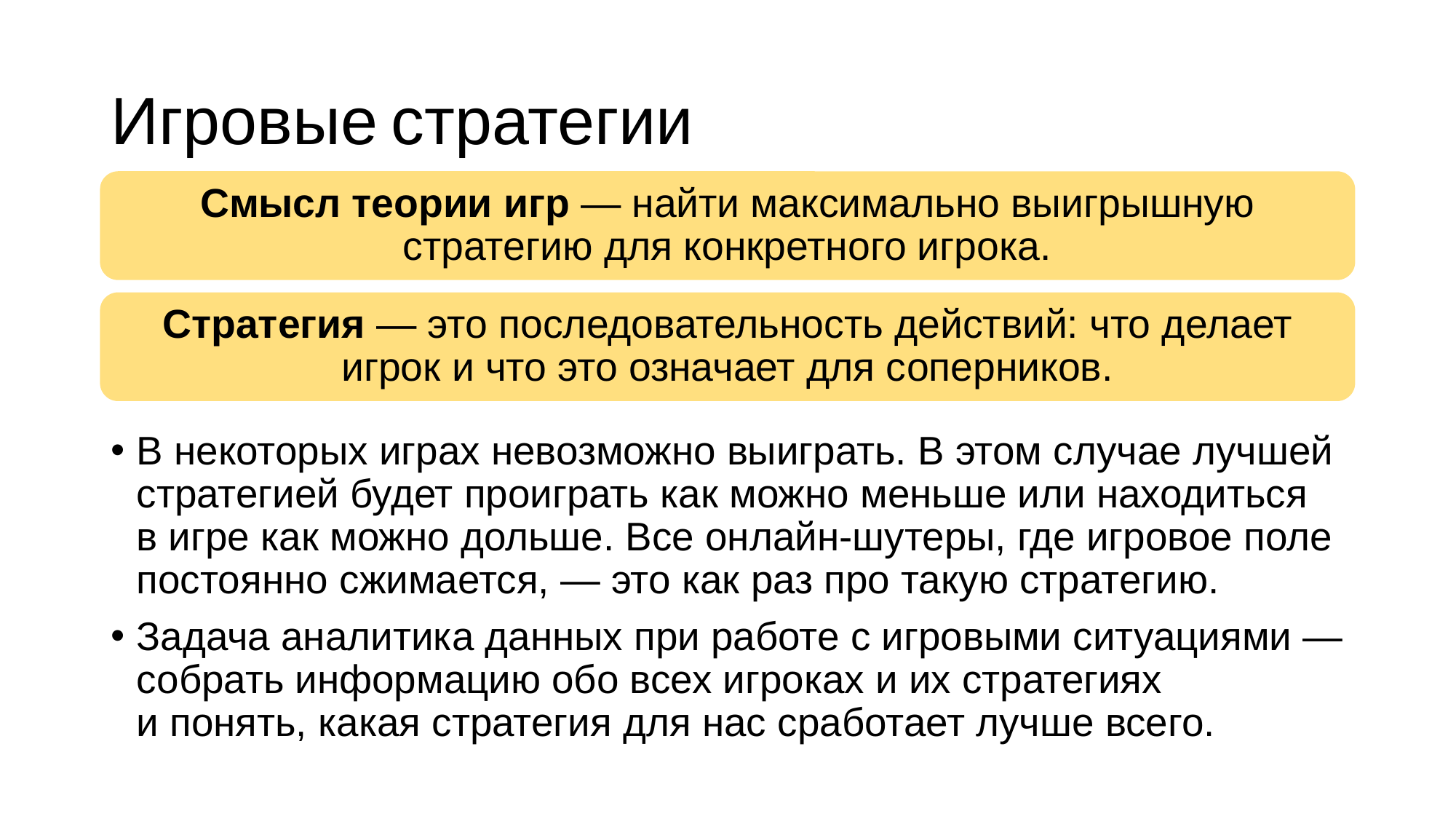

# Игровые стратегии
Смысл теории игр — найти максимально выигрышную стратегию для конкретного игрока.
Стратегия — это последовательность действий: что делает игрок и что это означает для соперников.
В некоторых играх невозможно выиграть. В этом случае лучшей стратегией будет проиграть как можно меньше или находиться в игре как можно дольше. Все онлайн-шутеры, где игровое поле постоянно сжимается, — это как раз про такую стратегию.
Задача аналитика данных при работе с игровыми ситуациями — собрать информацию обо всех игроках и их стратегиях и понять, какая стратегия для нас сработает лучше всего.